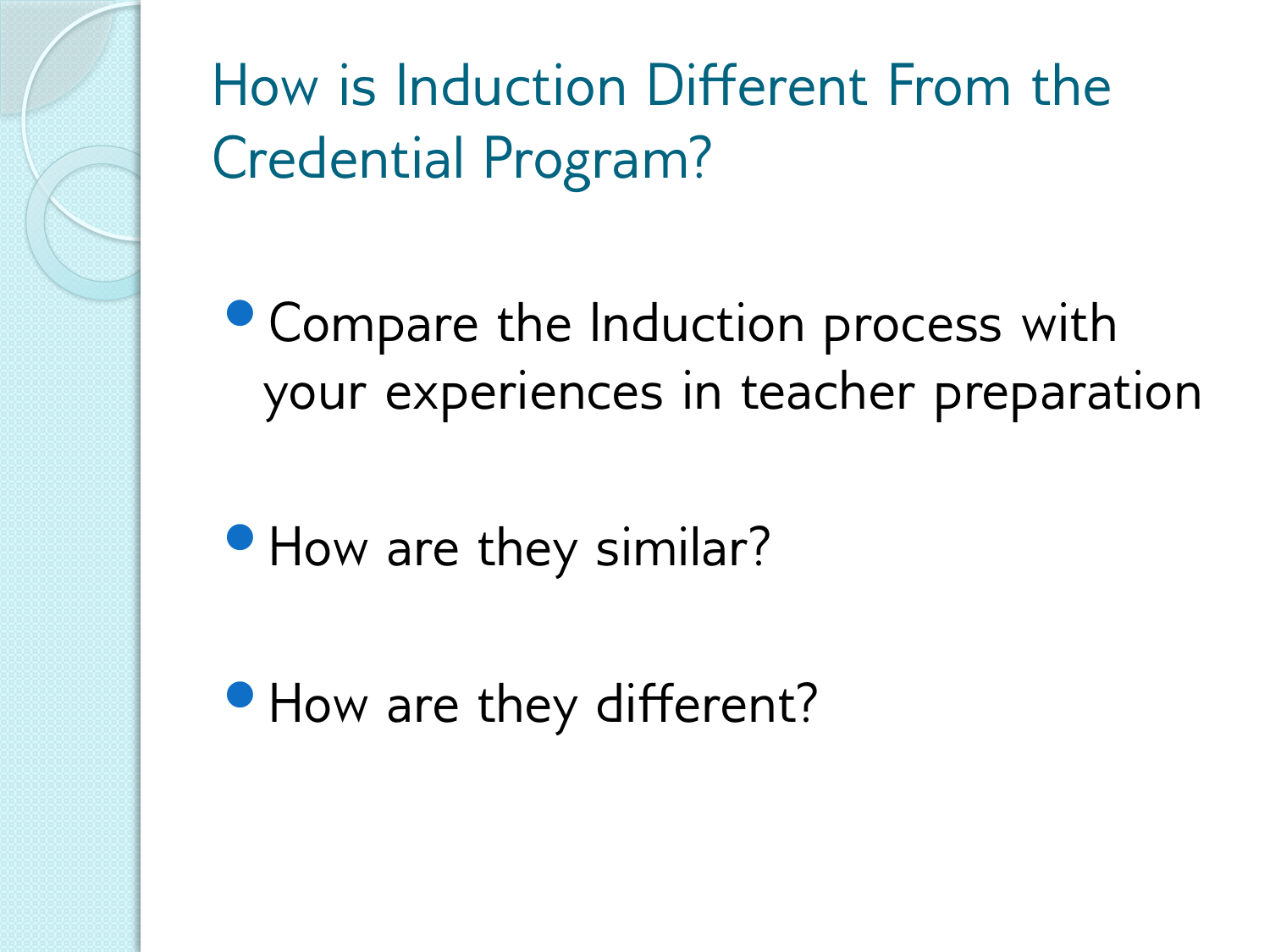

# How is Induction Different From the Credential Program?

Compare the Induction process with your experiences in teacher preparation

How are they similar?

How are they different?